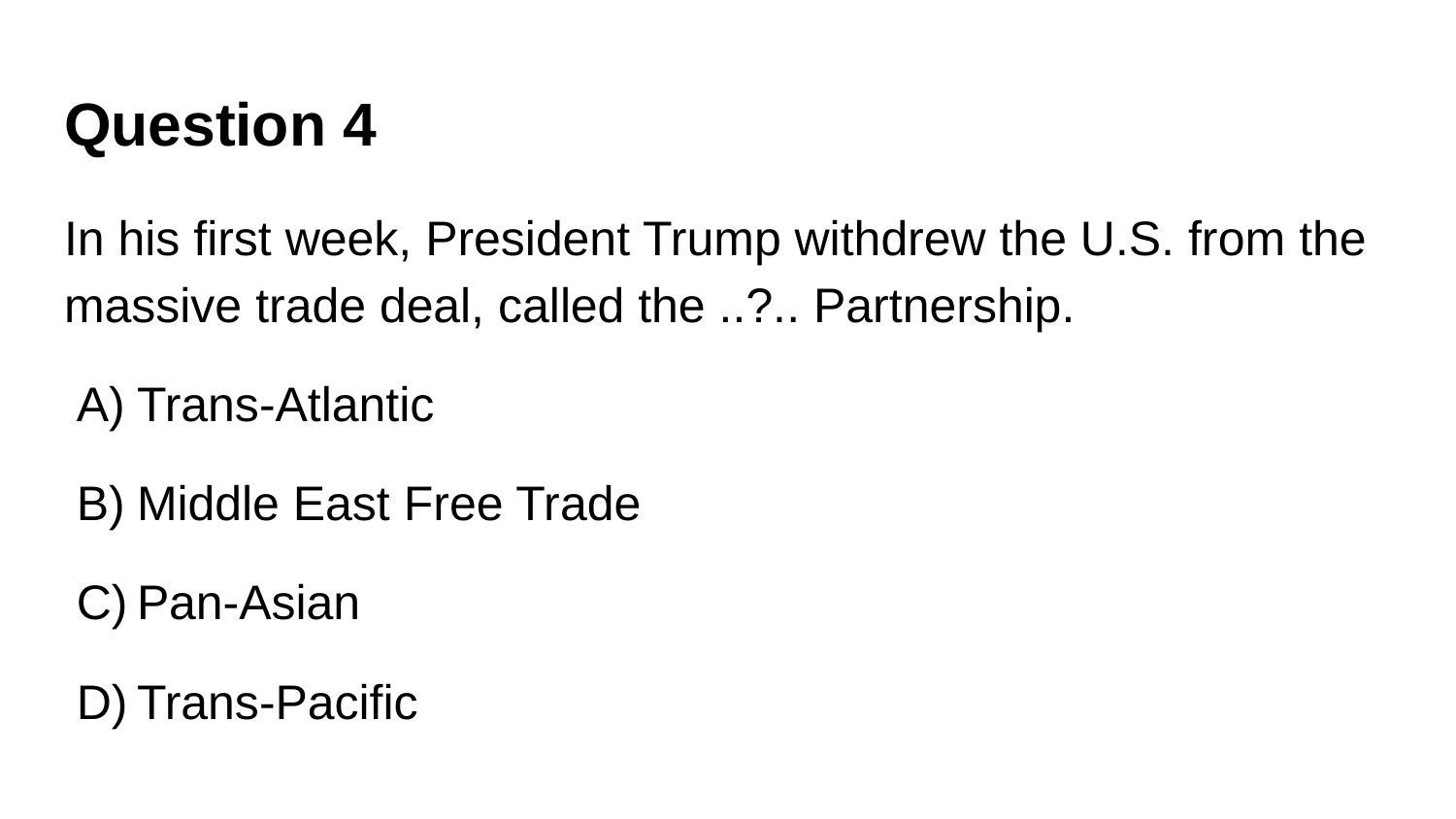

# Question 4
In his first week, President Trump withdrew the U.S. from the massive trade deal, called the ..?.. Partnership.
Trans-Atlantic
Middle East Free Trade
Pan-Asian
Trans-Pacific